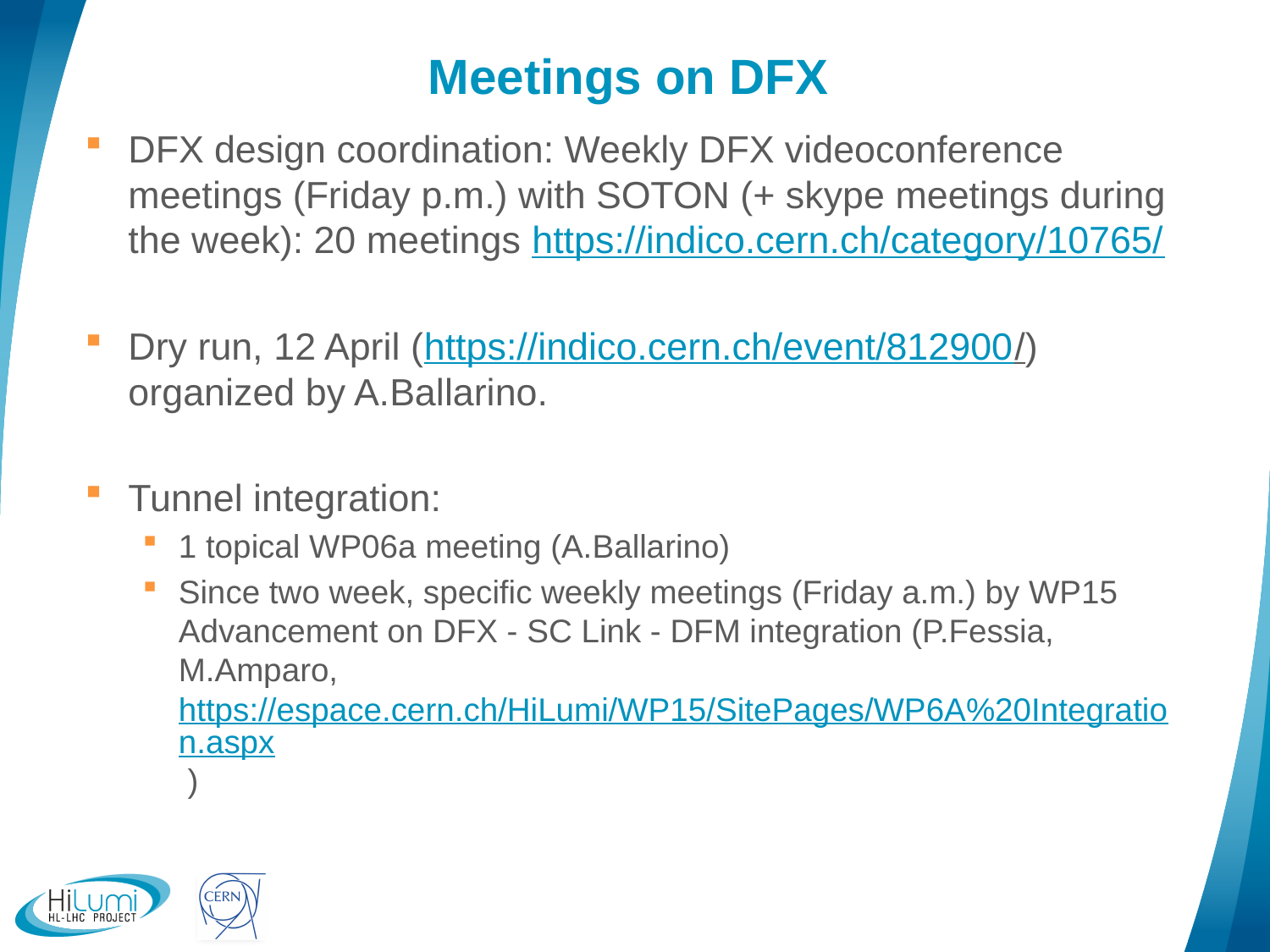

# Meetings on DFX
DFX design coordination: Weekly DFX videoconference meetings (Friday p.m.) with SOTON (+ skype meetings during the week): 20 meetings https://indico.cern.ch/category/10765/

Dry run, 12 April (https://indico.cern.ch/event/812900/) organized by A.Ballarino.

Tunnel integration:
1 topical WP06a meeting (A.Ballarino)
Since two week, specific weekly meetings (Friday a.m.) by WP15 Advancement on DFX - SC Link - DFM integration (P.Fessia, M.Amparo, https://espace.cern.ch/HiLumi/WP15/SitePages/WP6A%20Integration.aspx )